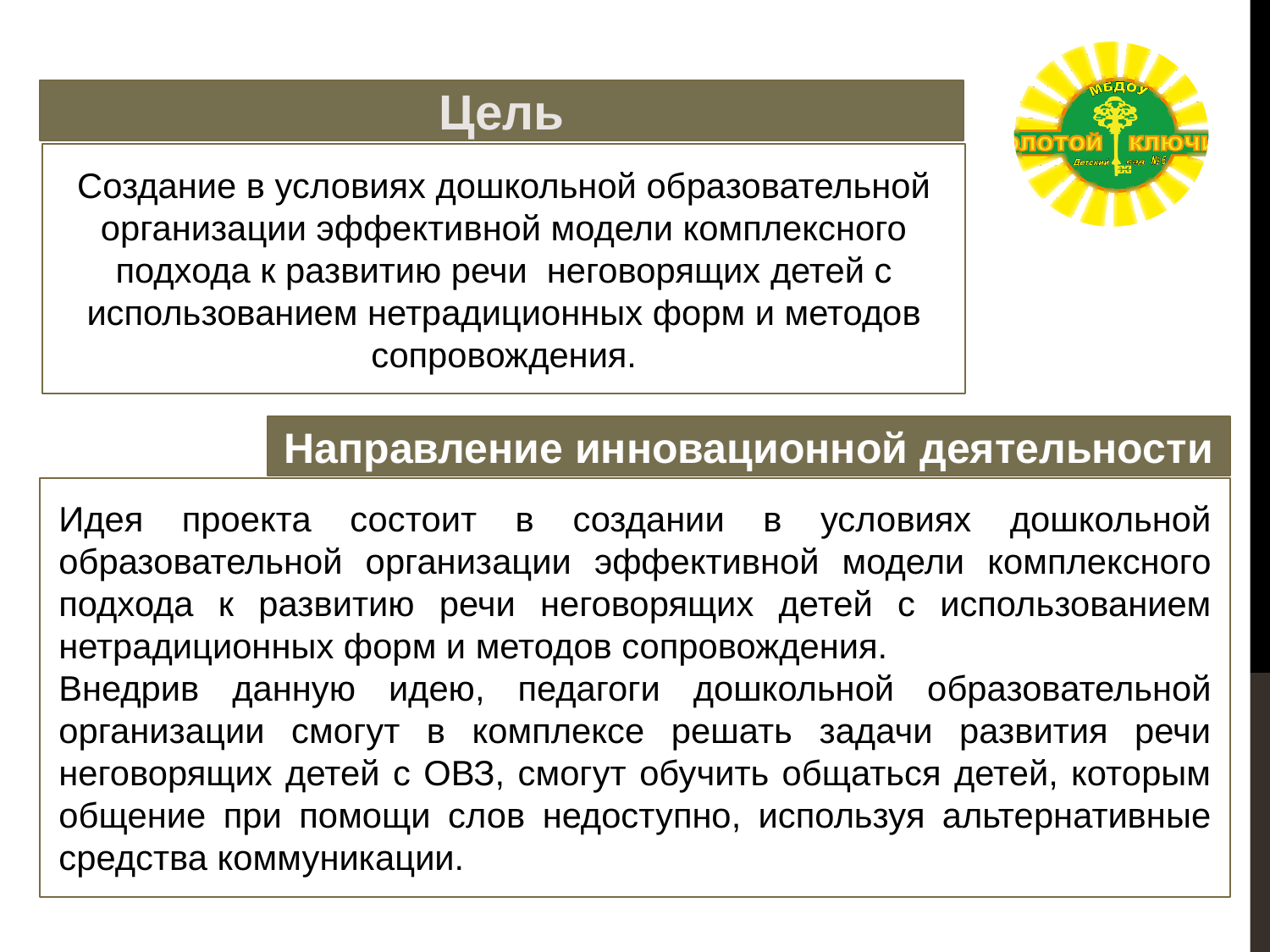

Цель
Создание в условиях дошкольной образовательной организации эффективной модели комплексного подхода к развитию речи  неговорящих детей с использованием нетрадиционных форм и методов сопровождения.
Направление инновационной деятельности

Идея проекта состоит в создании в условиях дошкольной образовательной организации эффективной модели комплексного подхода к развитию речи неговорящих детей с использованием нетрадиционных форм и методов сопровождения.
Внедрив данную идею, педагоги дошкольной образовательной организации смогут в комплексе решать задачи развития речи неговорящих детей с ОВЗ, смогут обучить общаться детей, которым общение при помощи слов недоступно, используя альтернативные средства коммуникации.